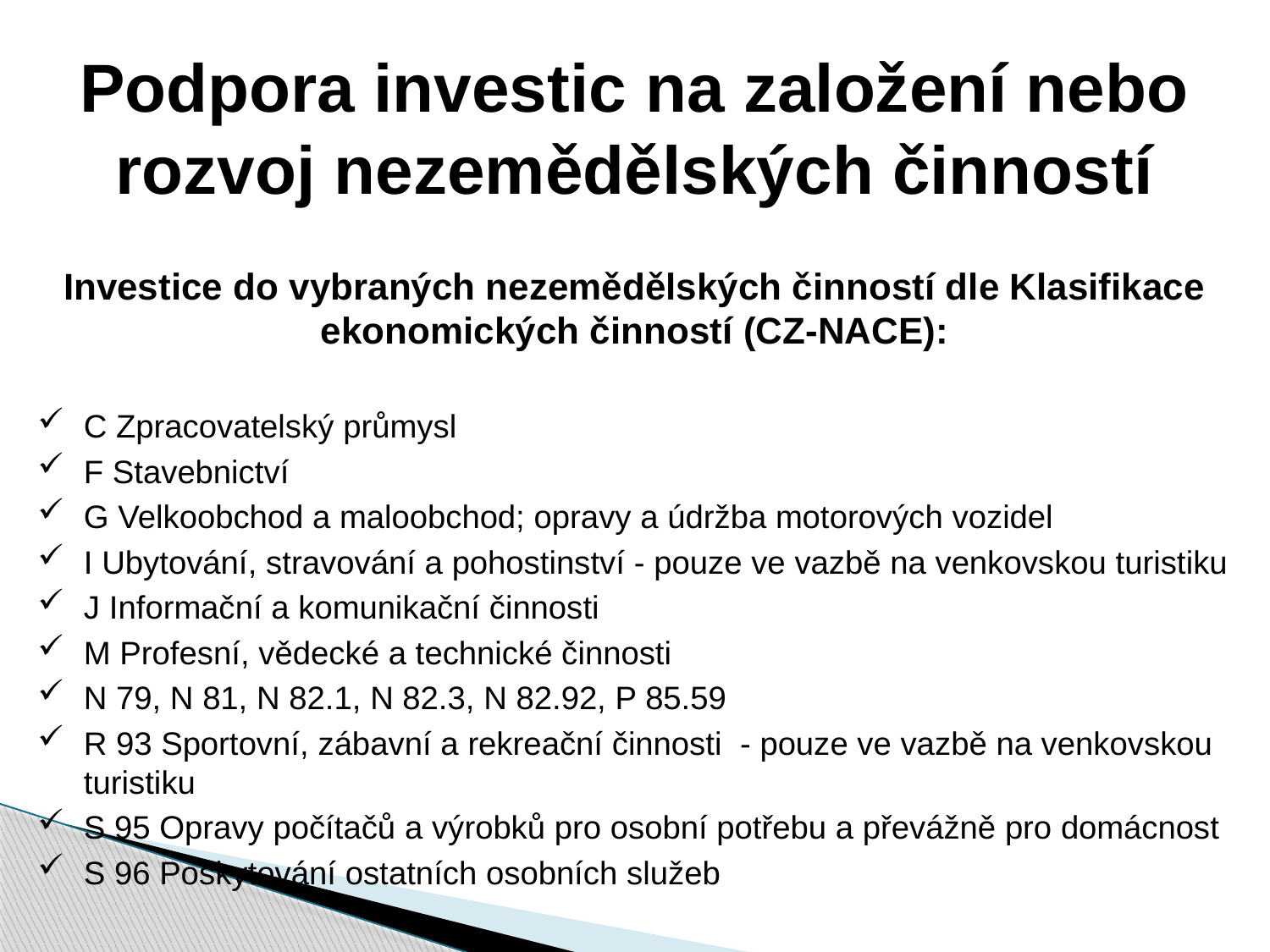

# Podpora investic na založení nebo rozvoj nezemědělských činností

Investice do vybraných nezemědělských činností dle Klasifikace ekonomických činností (CZ-NACE):

C Zpracovatelský průmysl
F Stavebnictví
G Velkoobchod a maloobchod; opravy a údržba motorových vozidel
I Ubytování, stravování a pohostinství - pouze ve vazbě na venkovskou turistiku
J Informační a komunikační činnosti
M Profesní, vědecké a technické činnosti
N 79, N 81, N 82.1, N 82.3, N 82.92, P 85.59
R 93 Sportovní, zábavní a rekreační činnosti  - pouze ve vazbě na venkovskou turistiku
S 95 Opravy počítačů a výrobků pro osobní potřebu a převážně pro domácnost
S 96 Poskytování ostatních osobních služeb